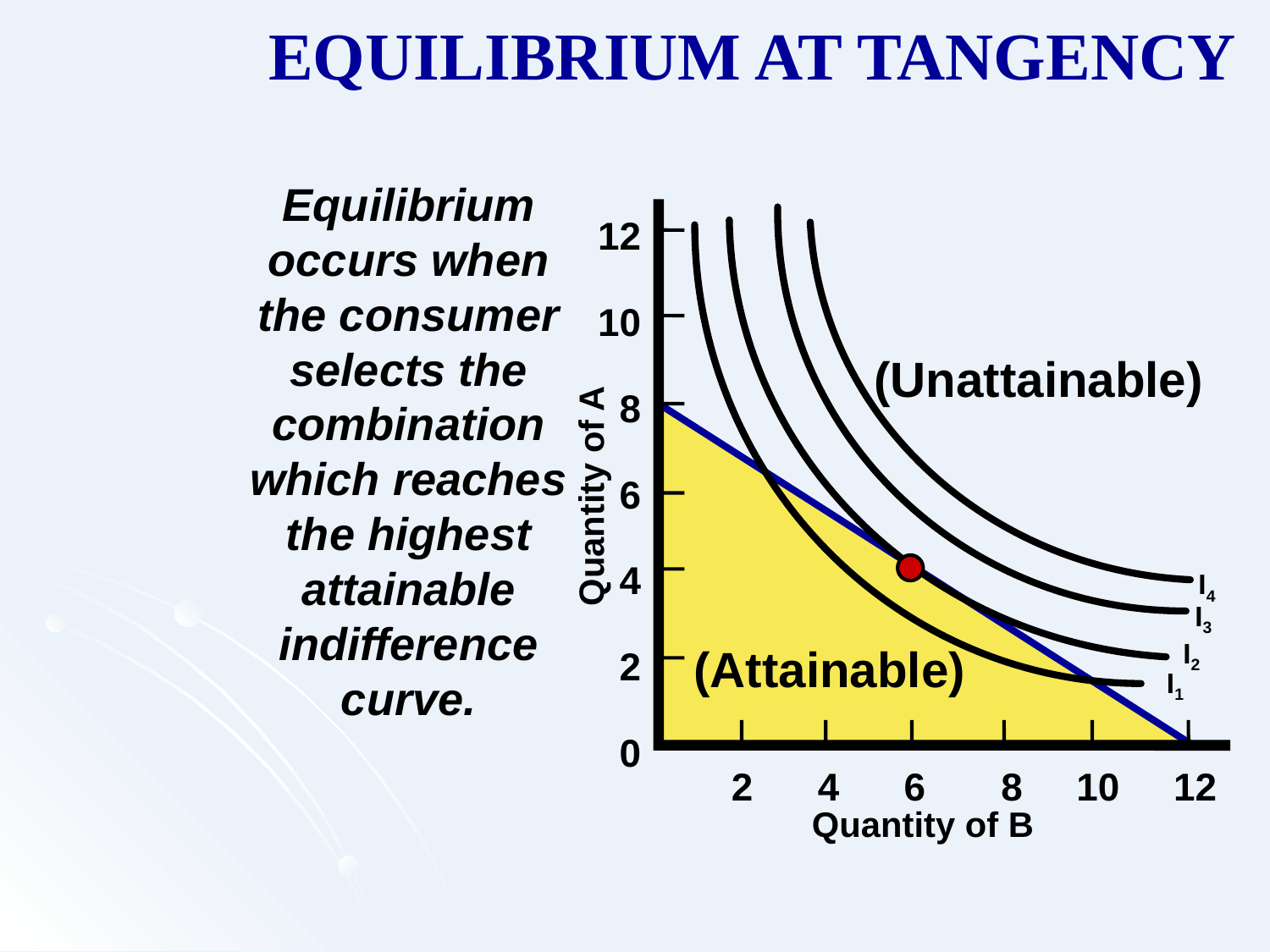

EQUILIBRIUM AT TANGENCY
12
10
  8
  6
  4
  2
  0

2      4      6       8     10     12
Equilibrium
occurs when
the consumer
selects the
combination
which reaches
the highest
attainable
indifference
curve.

(Unattainable)

Quantity of A

I4
I3
I2
(Attainable)
I1
Quantity of B